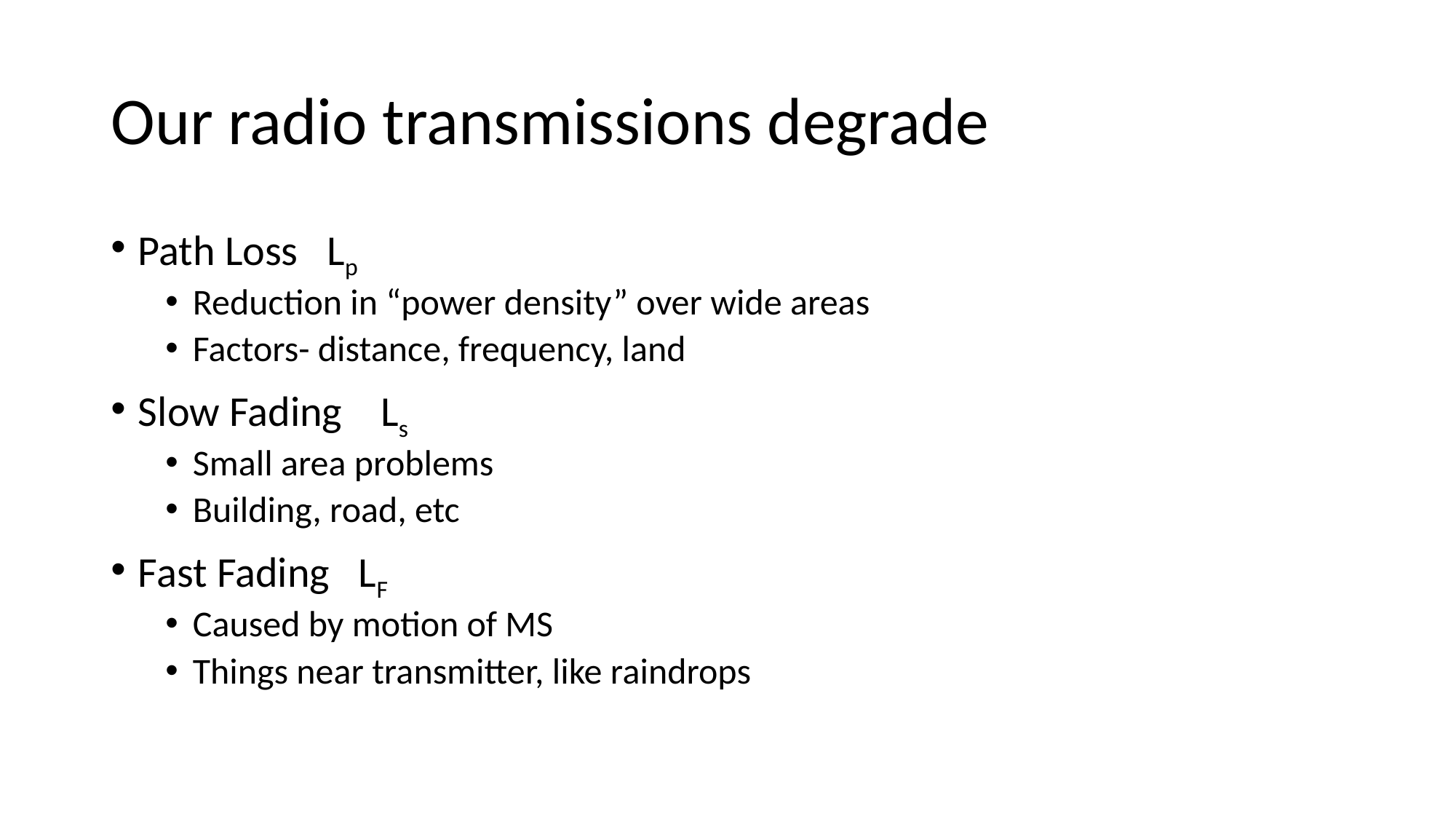

# Our radio transmissions degrade
Path Loss   Lp
Reduction in “power density” over wide areas
Factors- distance, frequency, land
Slow Fading    Ls
Small area problems
Building, road, etc
Fast Fading   LF
Caused by motion of MS
Things near transmitter, like raindrops